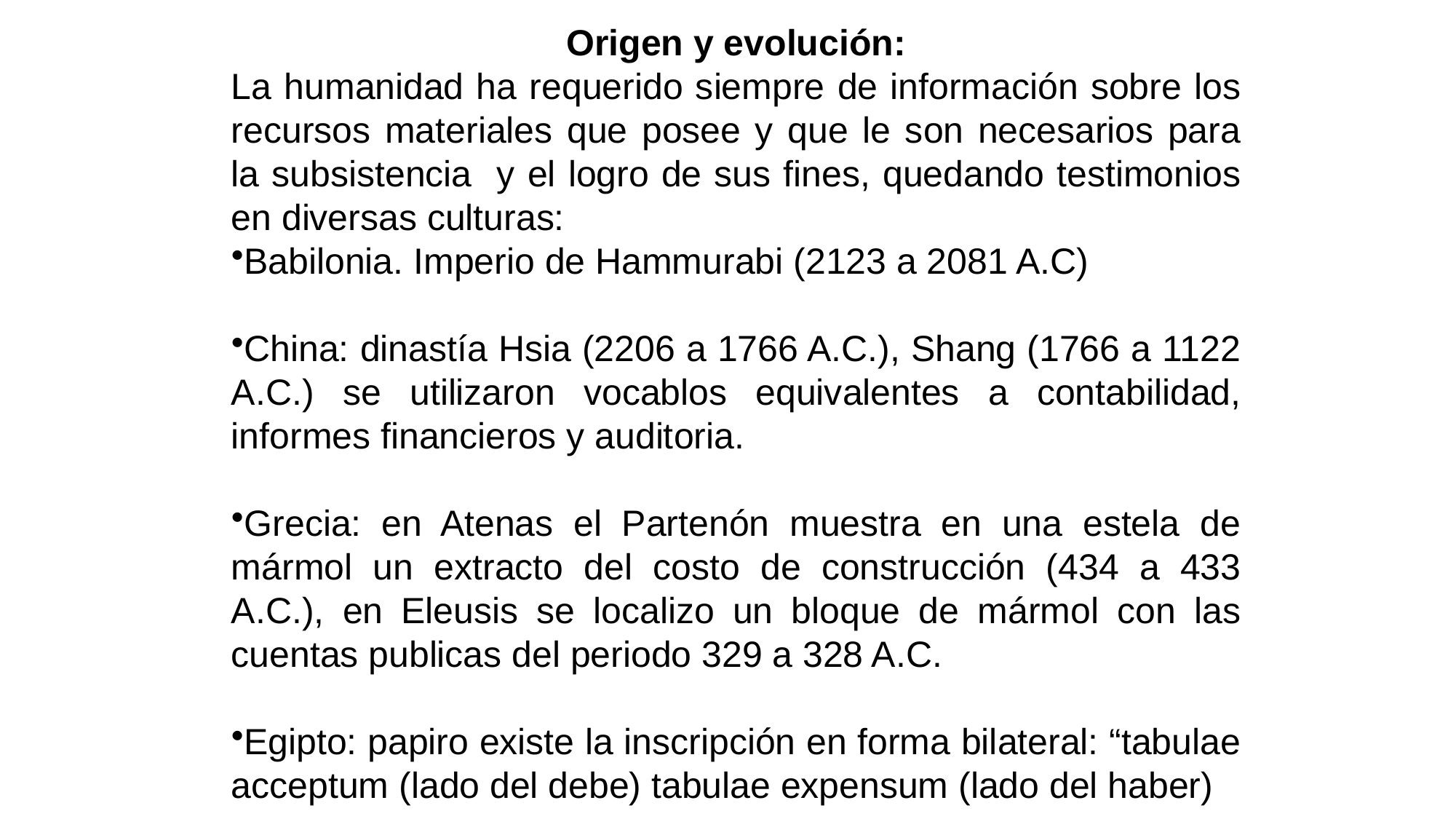

Origen y evolución:
La humanidad ha requerido siempre de información sobre los recursos materiales que posee y que le son necesarios para la subsistencia  y el logro de sus fines, quedando testimonios en diversas culturas:
Babilonia. Imperio de Hammurabi (2123 a 2081 A.C)

China: dinastía Hsia (2206 a 1766 A.C.), Shang (1766 a 1122 A.C.) se utilizaron vocablos equivalentes a contabilidad, informes financieros y auditoria.

Grecia: en Atenas el Partenón muestra en una estela de mármol un extracto del costo de construcción (434 a 433 A.C.), en Eleusis se localizo un bloque de mármol con las cuentas publicas del periodo 329 a 328 A.C.

Egipto: papiro existe la inscripción en forma bilateral: “tabulae acceptum (lado del debe) tabulae expensum (lado del haber)